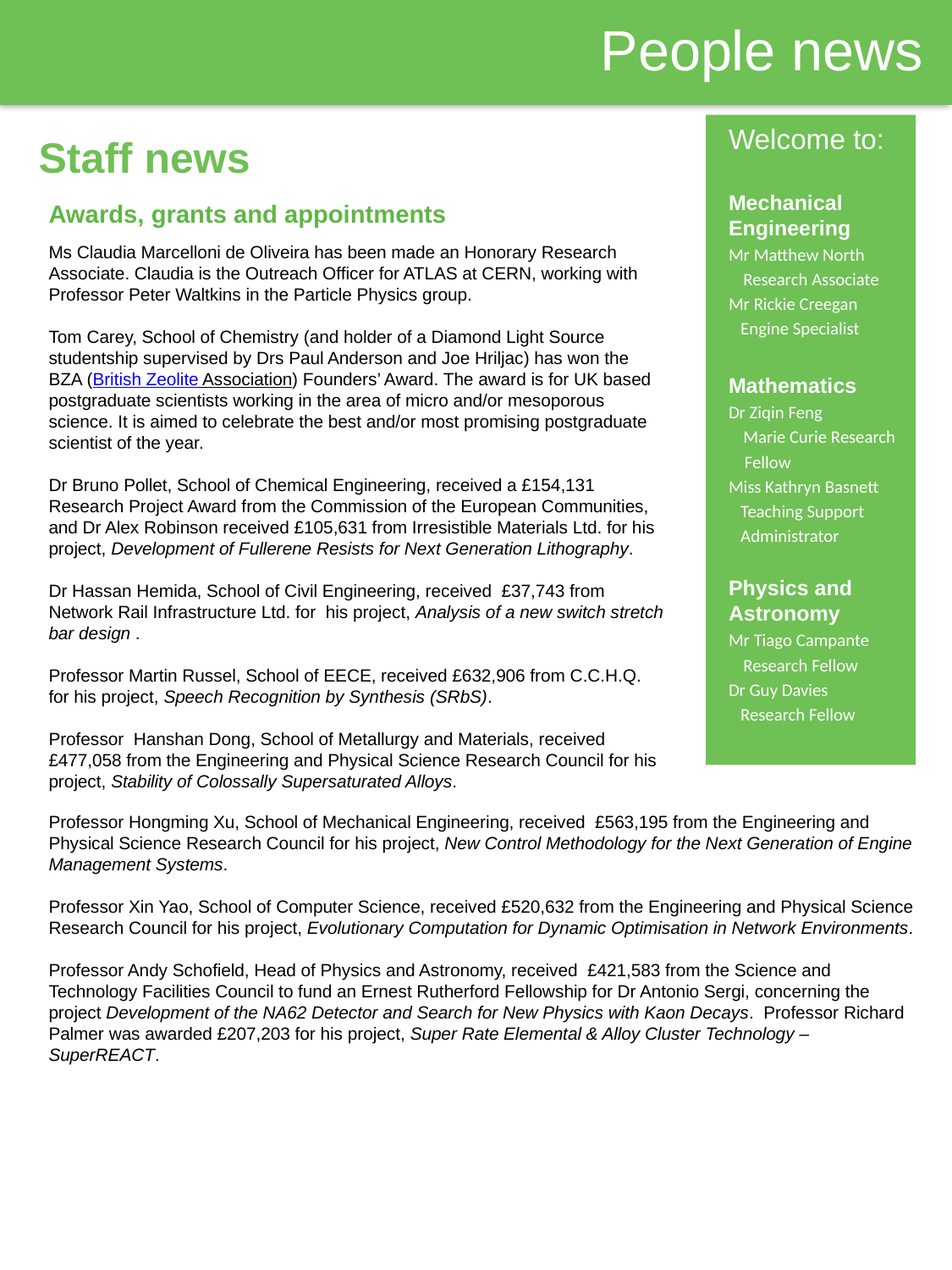

# People news

Welcome to:

Mechanical Engineering
Mr Matthew North
   Research Associate
Mr Rickie Creegan
   Engine Specialist

Mathematics
Dr Ziqin Feng
   Marie Curie Research
    Fellow
Miss Kathryn Basnett
   Teaching Support
   Administrator

Physics and Astronomy
Mr Tiago Campante
   Research Fellow
Dr Guy Davies
   Research Fellow

Staff news
Awards, grants and appointments
Ms Claudia Marcelloni de Oliveira has been made an Honorary Research Associate. Claudia is the Outreach Officer for ATLAS at CERN, working with Professor Peter Waltkins in the Particle Physics group.

Tom Carey, School of Chemistry (and holder of a Diamond Light Source studentship supervised by Drs Paul Anderson and Joe Hriljac) has won the BZA (British Zeolite Association) Founders’ Award. The award is for UK based postgraduate scientists working in the area of micro and/or mesoporous science. It is aimed to celebrate the best and/or most promising postgraduate scientist of the year.

Dr Bruno Pollet, School of Chemical Engineering, received a £154,131  Research Project Award from the Commission of the European Communities, and Dr Alex Robinson received £105,631 from Irresistible Materials Ltd. for his project, Development of Fullerene Resists for Next Generation Lithography.

Dr Hassan Hemida, School of Civil Engineering, received  £37,743 from Network Rail Infrastructure Ltd. for  his project, Analysis of a new switch stretch bar design .

Professor Martin Russel, School of EECE, received £632,906 from C.C.H.Q. for his project, Speech Recognition by Synthesis (SRbS).

Professor  Hanshan Dong, School of Metallurgy and Materials, received  £477,058 from the Engineering and Physical Science Research Council for his project, Stability of Colossally Supersaturated Alloys.
Professor Hongming Xu, School of Mechanical Engineering, received  £563,195 from the Engineering and Physical Science Research Council for his project, New Control Methodology for the Next Generation of Engine Management Systems.

Professor Xin Yao, School of Computer Science, received £520,632 from the Engineering and Physical Science Research Council for his project, Evolutionary Computation for Dynamic Optimisation in Network Environments.

Professor Andy Schofield, Head of Physics and Astronomy, received  £421,583 from the Science and Technology Facilities Council to fund an Ernest Rutherford Fellowship for Dr Antonio Sergi, concerning the project Development of the NA62 Detector and Search for New Physics with Kaon Decays.  Professor Richard Palmer was awarded £207,203 for his project, Super Rate Elemental & Alloy Cluster Technology – SuperREACT.